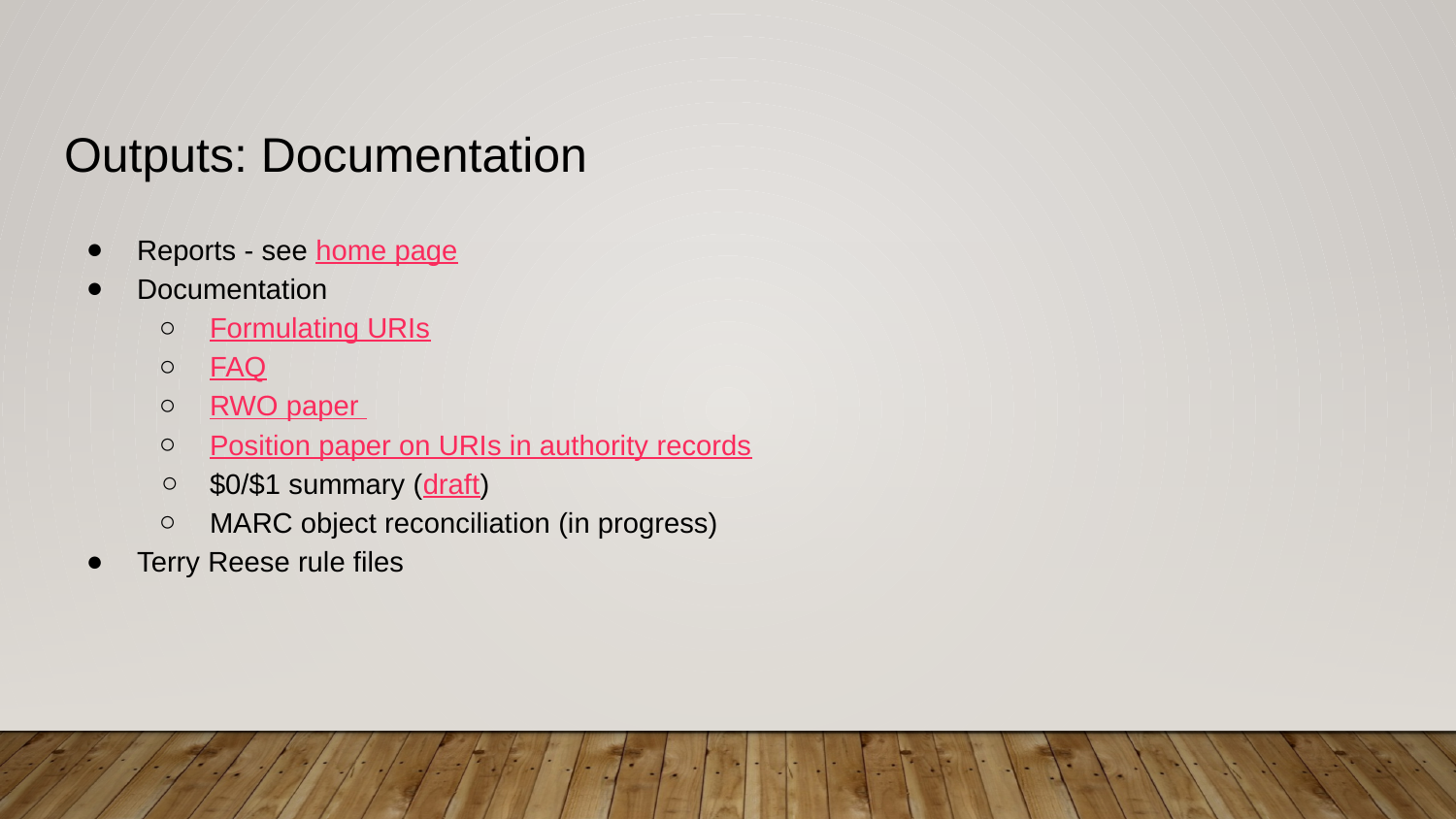

# Outputs: Documentation

Reports - see home page
Documentation
Formulating URIs
FAQ
RWO paper
Position paper on URIs in authority records
$0/$1 summary (draft)
MARC object reconciliation (in progress)
Terry Reese rule files